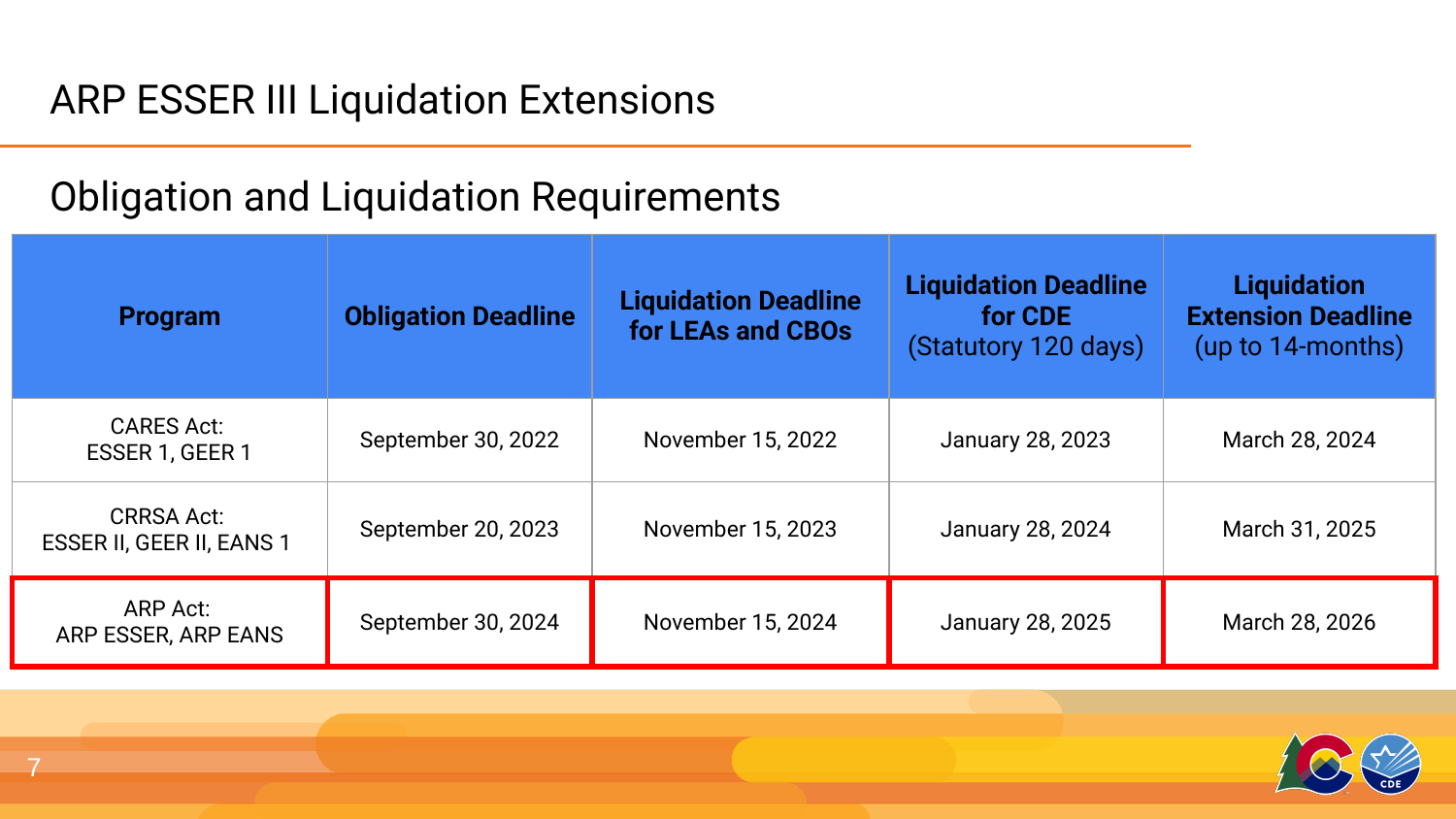

# ARP ESSER III Liquidation Extensions Obligation and Liquidation Requirements
| Program | Obligation Deadline | Liquidation Deadline for LEAs and CBOs | Liquidation Deadline for CDE (Statutory 120 days) | Liquidation Extension Deadline (up to 14-months) |
| --- | --- | --- | --- | --- |
| CARES Act: ESSER 1, GEER 1 | September 30, 2022 | November 15, 2022 | January 28, 2023 | March 28, 2024 |
| CRRSA Act: ESSER II, GEER II, EANS 1 | September 20, 2023 | November 15, 2023 | January 28, 2024 | March 31, 2025 |
| ARP Act: ARP ESSER, ARP EANS | September 30, 2024 | November 15, 2024 | January 28, 2025 | March 28, 2026 |